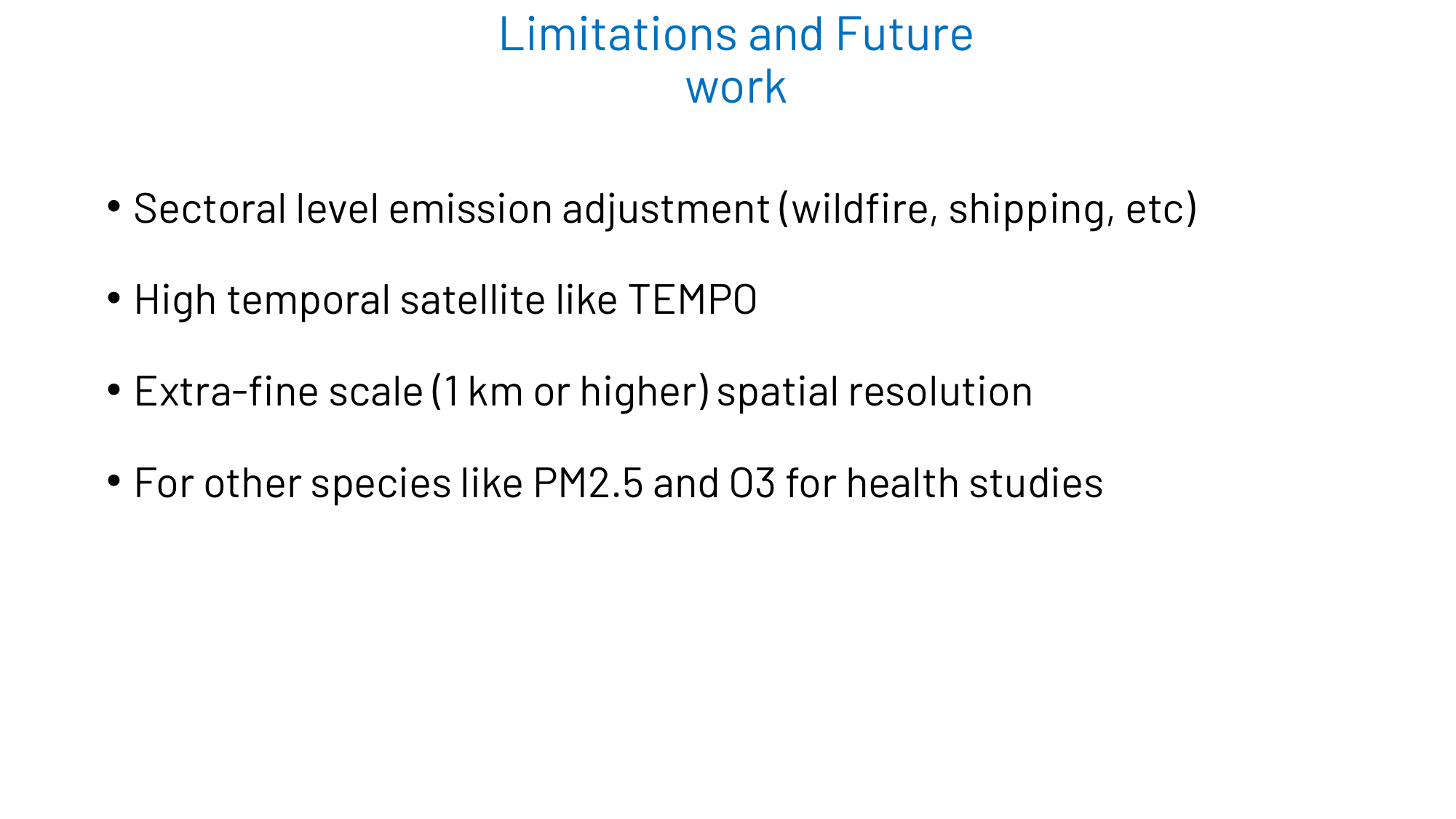

Limitations and Future work
Sectoral level emission adjustment (wildfire, shipping, etc)
High temporal satellite like TEMPO
Extra-fine scale (1 km or higher) spatial resolution
For other species like PM2.5 and O3 for health studies